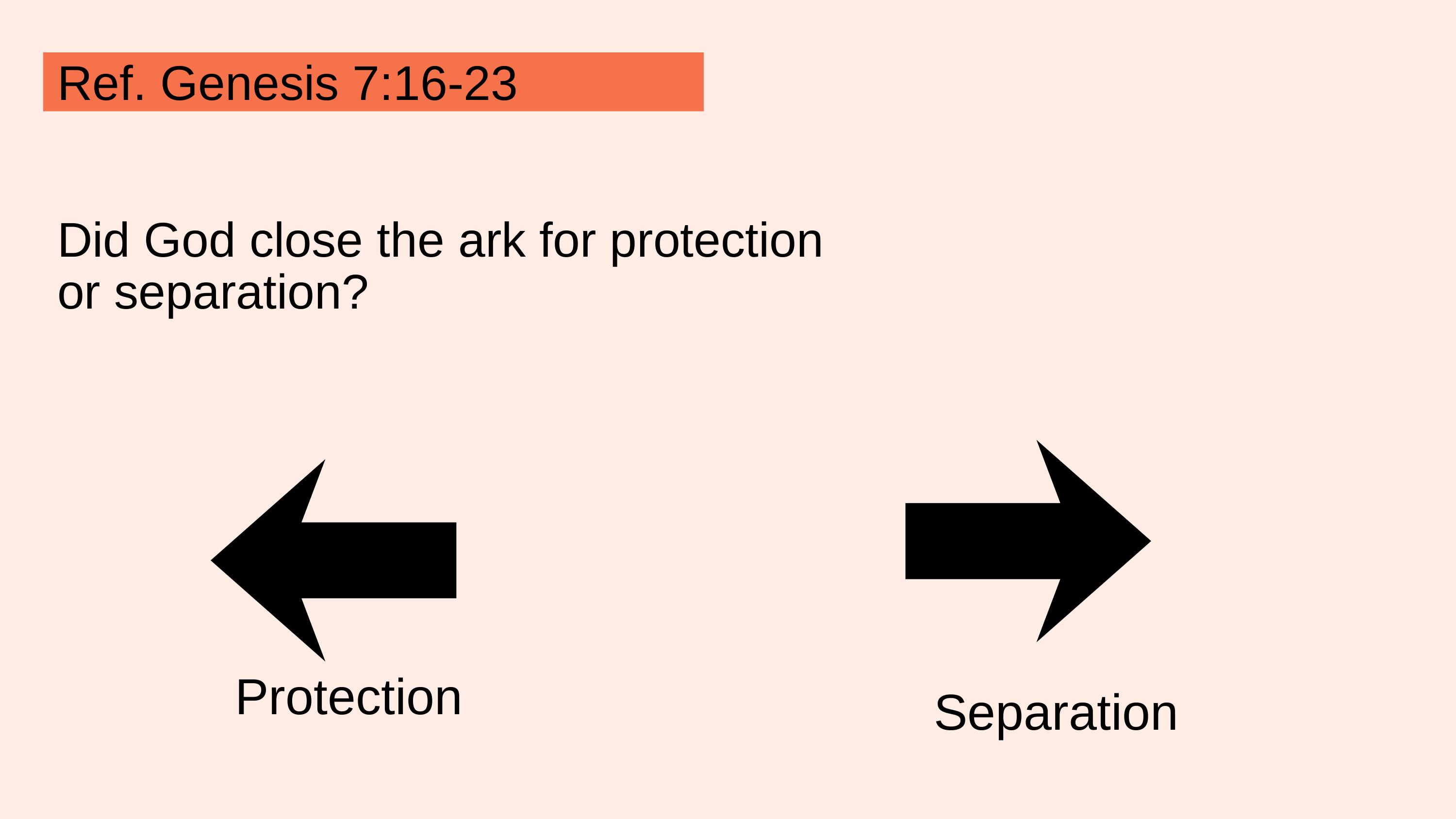

Ref. Genesis 7:16-23

Did God close the ark for protection or separation?

Protection
Separation